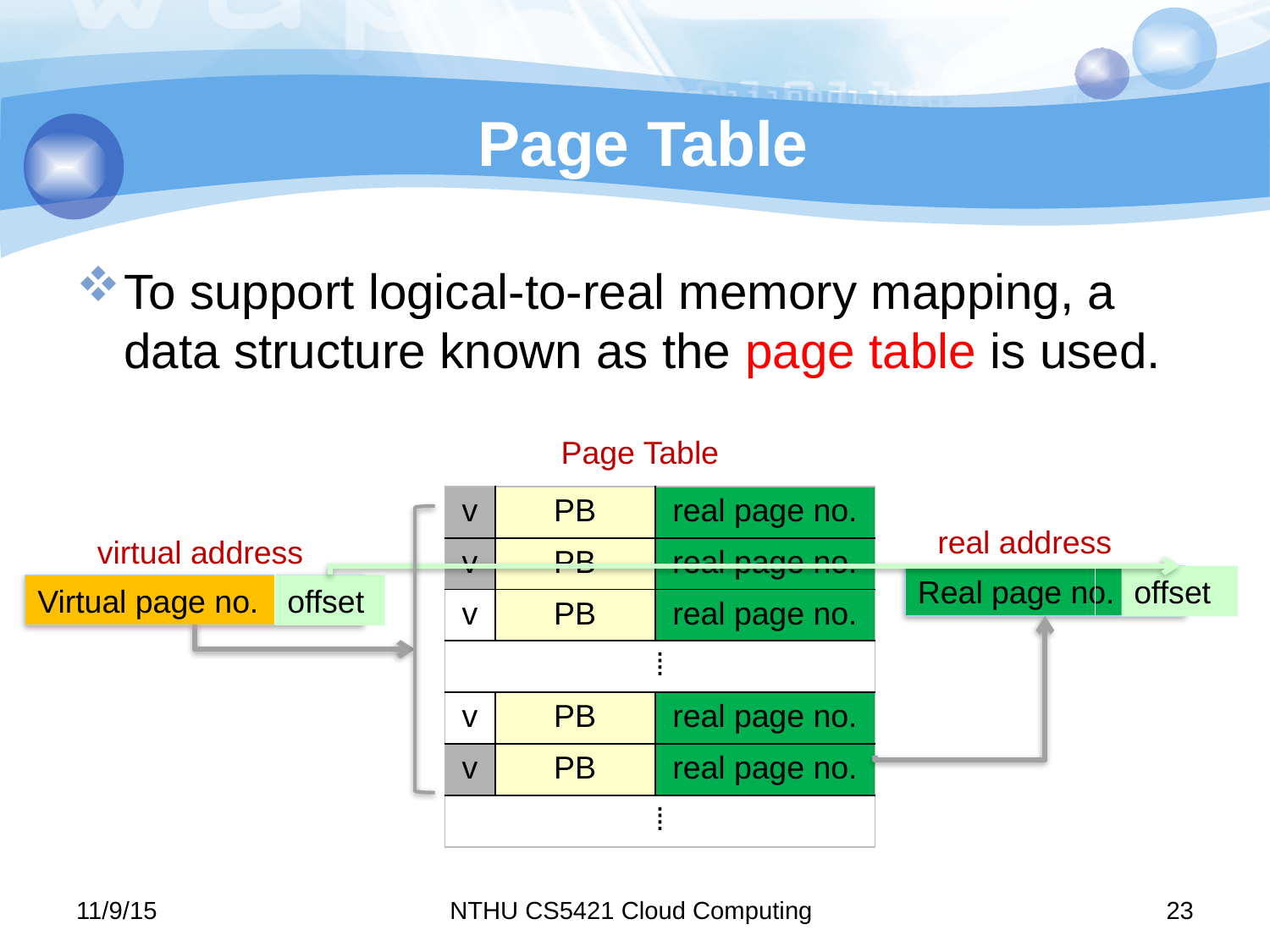

# Page Table
To support logical-to-real memory mapping, a data structure known as the page table is used.
Page Table
| v | PB | real page no. |
| --- | --- | --- |
| v | PB | real page no. |
| v | PB | real page no. |
| ⁞ |  |  |
| v | PB | real page no. |
| v | PB | real page no. |
| ⁞ |  |  |

real address
Real page no.
offset
virtual address
offset
Virtual page no.
11/9/15
NTHU CS5421 Cloud Computing
23